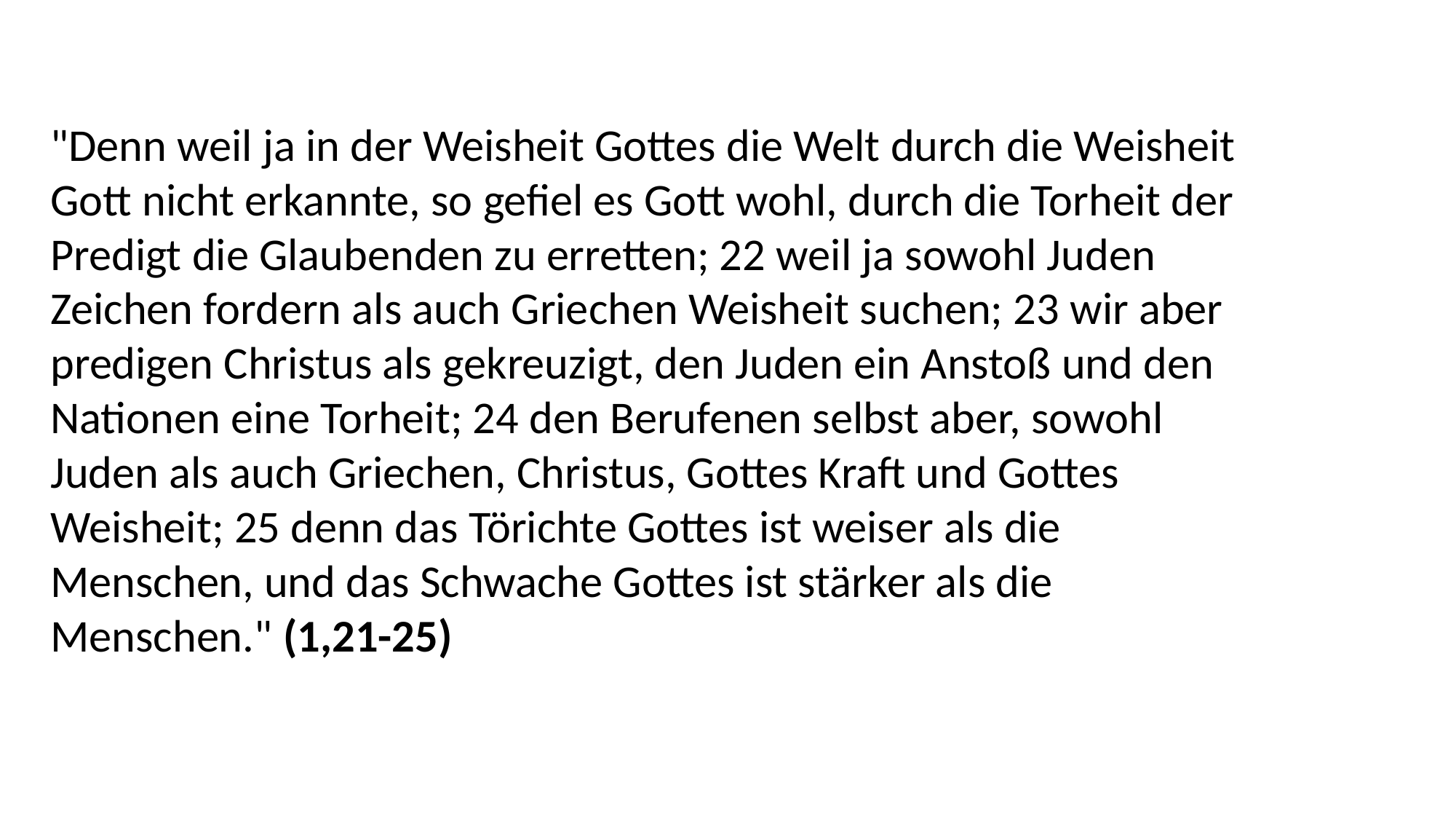

"Denn weil ja in der Weisheit Gottes die Welt durch die Weisheit Gott nicht erkannte, so gefiel es Gott wohl, durch die Torheit der Predigt die Glaubenden zu erretten; 22 weil ja sowohl Juden Zeichen fordern als auch Griechen Weisheit suchen; 23 wir aber predigen Christus als gekreuzigt, den Juden ein Anstoß und den Nationen eine Torheit; 24 den Berufenen selbst aber, sowohl Juden als auch Griechen, Christus, Gottes Kraft und Gottes Weisheit; 25 denn das Törichte Gottes ist weiser als die Menschen, und das Schwache Gottes ist stärker als die Menschen." (1,21-25)